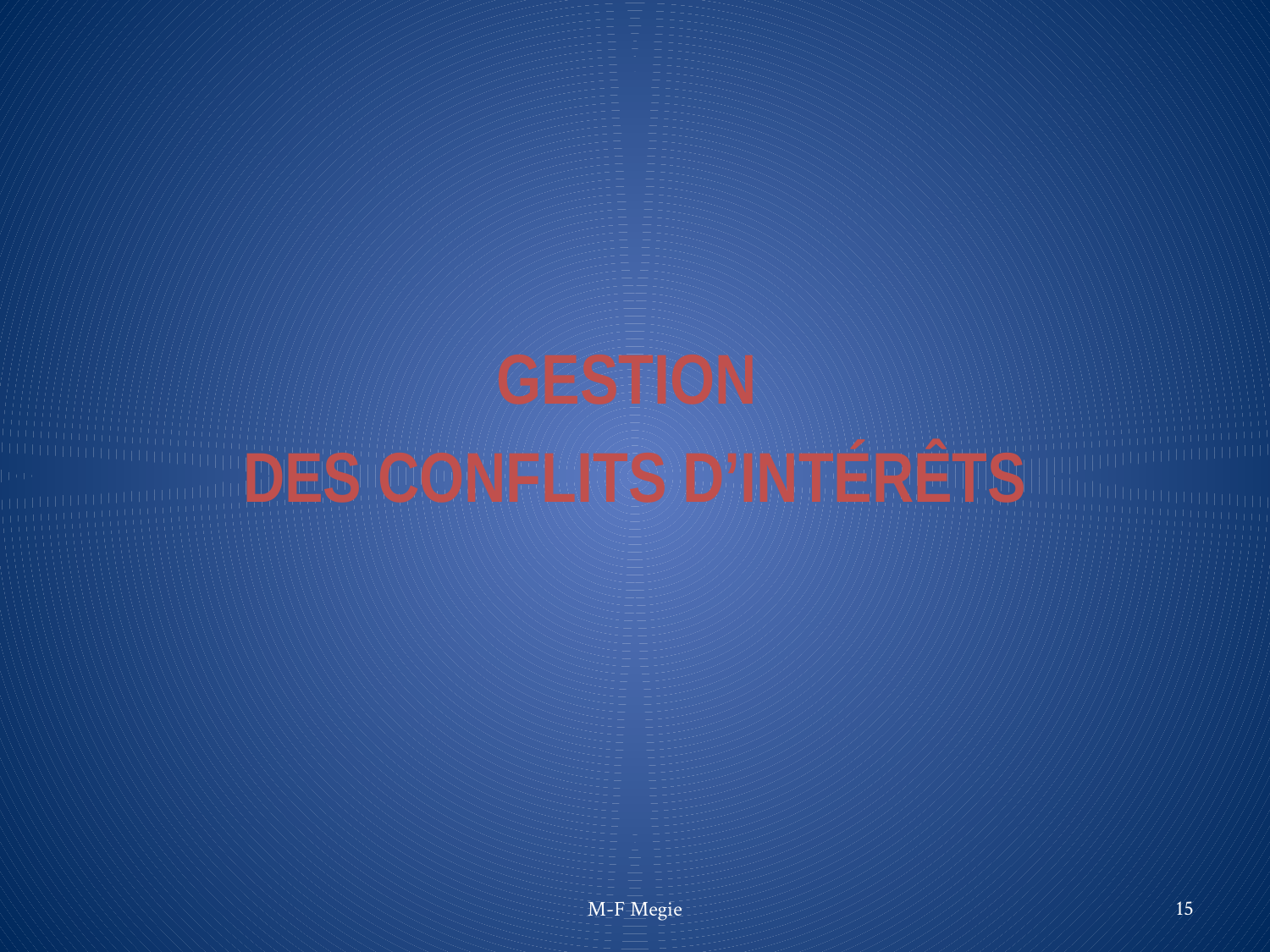

GESTION
DES CONFLITS D’INTÉRÊTS
M-F Megie
15